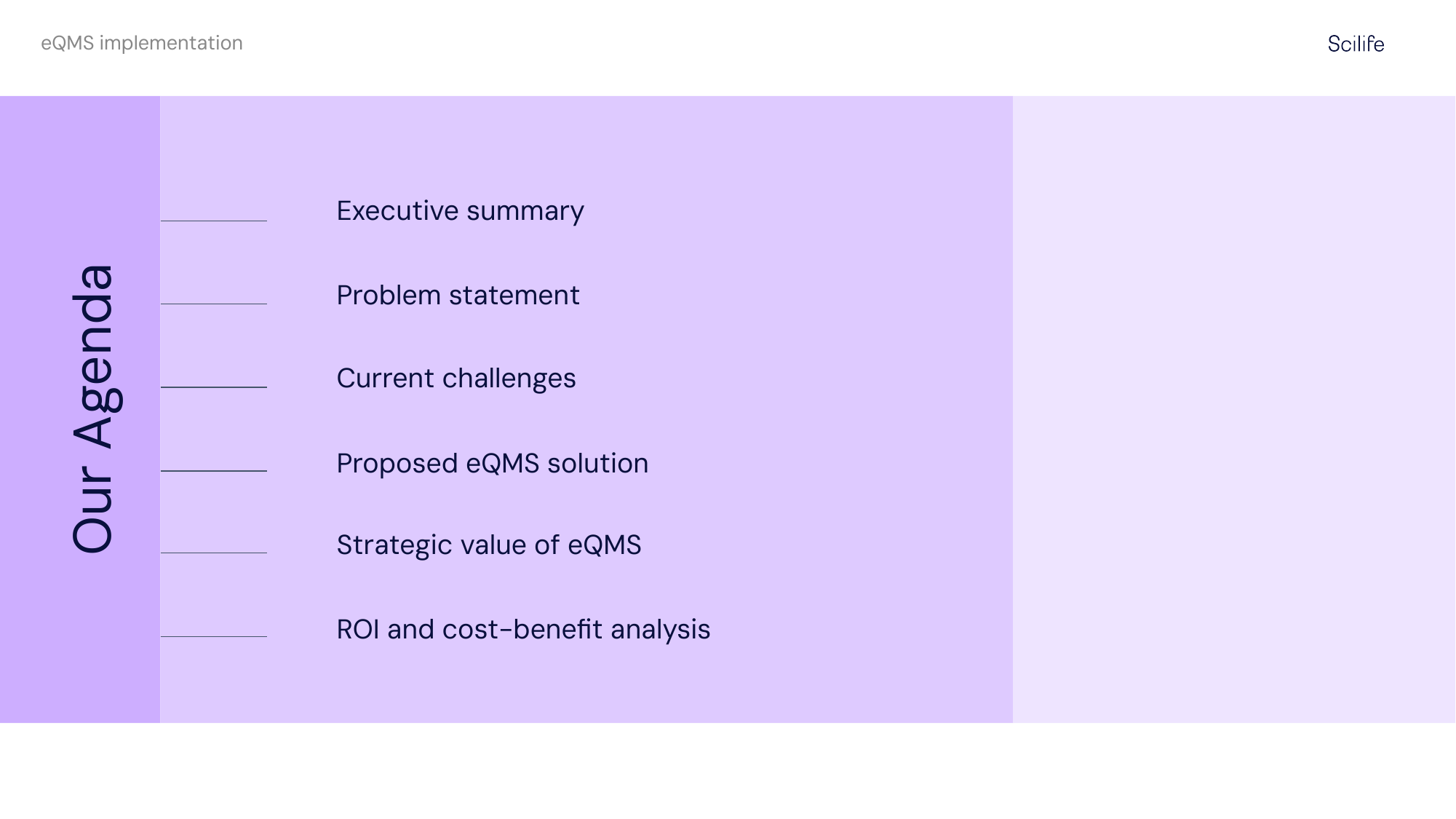

eQMS implementation
Executive summary
Problem statement
Current challenges
Our Agenda
Proposed eQMS solution
Strategic value of eQMS
ROI and cost-benefit analysis